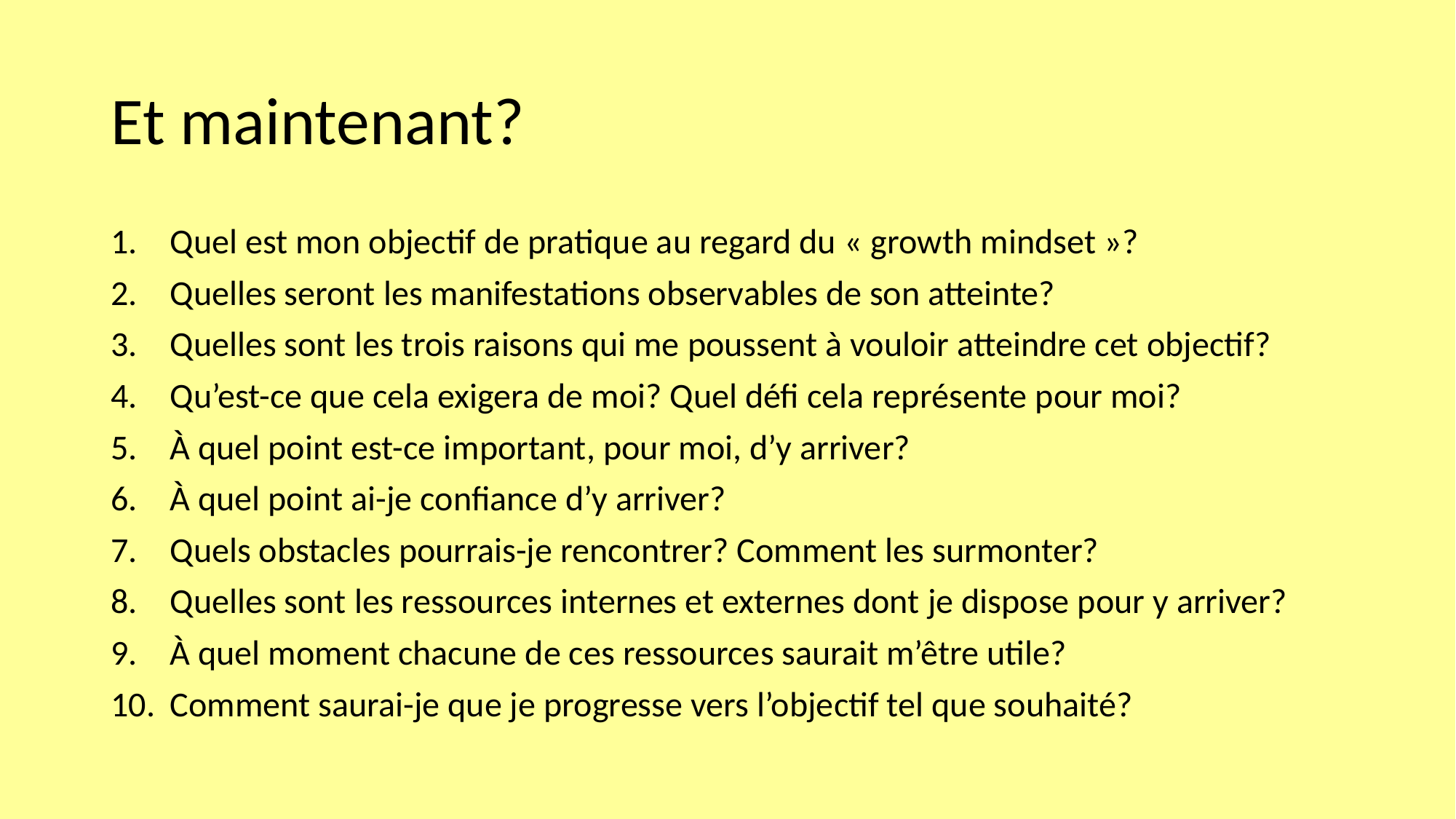

# Et maintenant?
Quel est mon objectif de pratique au regard du « growth mindset »?
Quelles seront les manifestations observables de son atteinte?
Quelles sont les trois raisons qui me poussent à vouloir atteindre cet objectif?
Qu’est-ce que cela exigera de moi? Quel défi cela représente pour moi?
À quel point est-ce important, pour moi, d’y arriver?
À quel point ai-je confiance d’y arriver?
Quels obstacles pourrais-je rencontrer? Comment les surmonter?
Quelles sont les ressources internes et externes dont je dispose pour y arriver?
À quel moment chacune de ces ressources saurait m’être utile?
Comment saurai-je que je progresse vers l’objectif tel que souhaité?